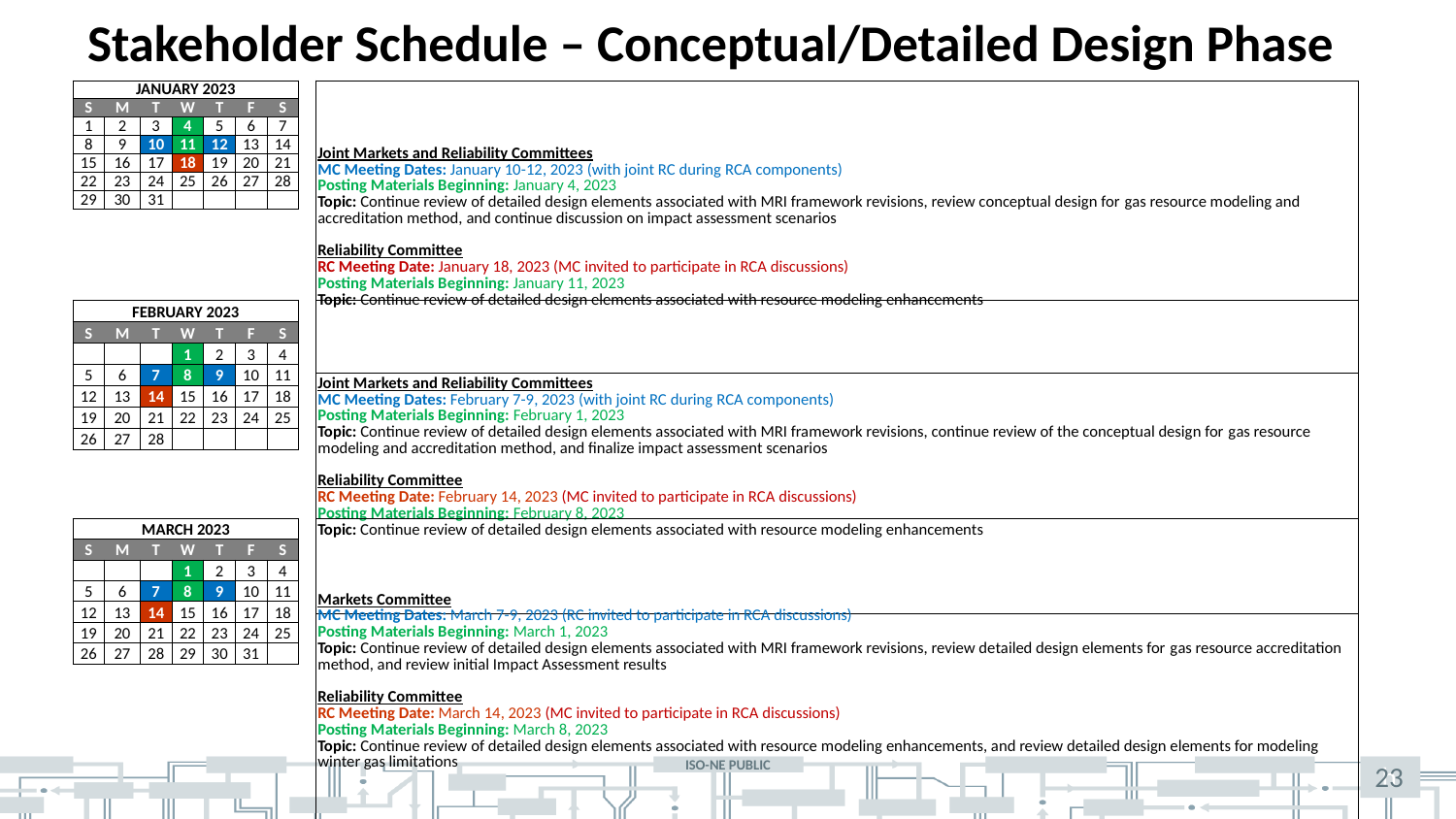

h
# Stakeholder Schedule – Conceptual/Detailed Design Phase
| JANUARY 2023 |  |  |  |  |  |  |  | Joint Markets and Reliability Committees MC Meeting Dates: January 10-12, 2023 (with joint RC during RCA components) Posting Materials Beginning: January 4, 2023 Topic: Continue review of detailed design elements associated with MRI framework revisions, review conceptual design for gas resource modeling and accreditation method, and continue discussion on impact assessment scenarios Reliability Committee RC Meeting Date: January 18, 2023 (MC invited to participate in RCA discussions) Posting Materials Beginning: January 11, 2023 Topic: Continue review of detailed design elements associated with resource modeling enhancements |
| --- | --- | --- | --- | --- | --- | --- | --- | --- |
| S | M | T | W | T | F | S |  |  |
| 1 | 2 | 3 | 4 | 5 | 6 | 7 |  |  |
| 8 | 9 | 10 | 11 | 12 | 13 | 14 |  |  |
| 15 | 16 | 17 | 18 | 19 | 20 | 21 |  |  |
| 22 | 23 | 24 | 25 | 26 | 27 | 28 |  |  |
| 29 | 30 | 31 |  |  |  |  |  |  |
|  |  |  |  |  |  |  |  |  |
| FEBRUARY 2023 |  |  |  |  |  |  |  | Joint Markets and Reliability Committees MC Meeting Dates: February 7-9, 2023 (with joint RC during RCA components) Posting Materials Beginning: February 1, 2023 Topic: Continue review of detailed design elements associated with MRI framework revisions, continue review of the conceptual design for gas resource modeling and accreditation method, and finalize impact assessment scenarios Reliability Committee RC Meeting Date: February 14, 2023 (MC invited to participate in RCA discussions) Posting Materials Beginning: February 8, 2023 Topic: Continue review of detailed design elements associated with resource modeling enhancements |
| --- | --- | --- | --- | --- | --- | --- | --- | --- |
| S | M | T | W | T | F | S |  |  |
|  |  |  | 1 | 2 | 3 | 4 |  |  |
| 5 | 6 | 7 | 8 | 9 | 10 | 11 |  |  |
| 12 | 13 | 14 | 15 | 16 | 17 | 18 |  |  |
| 19 | 20 | 21 | 22 | 23 | 24 | 25 |  |  |
| 26 | 27 | 28 |  |  |  |  |  |  |
|  |  |  |  |  |  |  |  |  |
| MARCH 2023 |  |  |  |  |  |  |  | Markets Committee MC Meeting Dates: March 7-9, 2023 (RC invited to participate in RCA discussions) Posting Materials Beginning: March 1, 2023 Topic: Continue review of detailed design elements associated with MRI framework revisions, review detailed design elements for gas resource accreditation method, and review initial Impact Assessment results Reliability Committee RC Meeting Date: March 14, 2023 (MC invited to participate in RCA discussions) Posting Materials Beginning: March 8, 2023 Topic: Continue review of detailed design elements associated with resource modeling enhancements, and review detailed design elements for modeling winter gas limitations |
| --- | --- | --- | --- | --- | --- | --- | --- | --- |
| S | M | T | W | T | F | S |  |  |
|  |  |  | 1 | 2 | 3 | 4 |  |  |
| 5 | 6 | 7 | 8 | 9 | 10 | 11 |  |  |
| 12 | 13 | 14 | 15 | 16 | 17 | 18 |  |  |
| 19 | 20 | 21 | 22 | 23 | 24 | 25 |  |  |
| 26 | 27 | 28 | 29 | 30 | 31 |  |  |  |
|  |  |  |  |  |  |  |  |  |
23